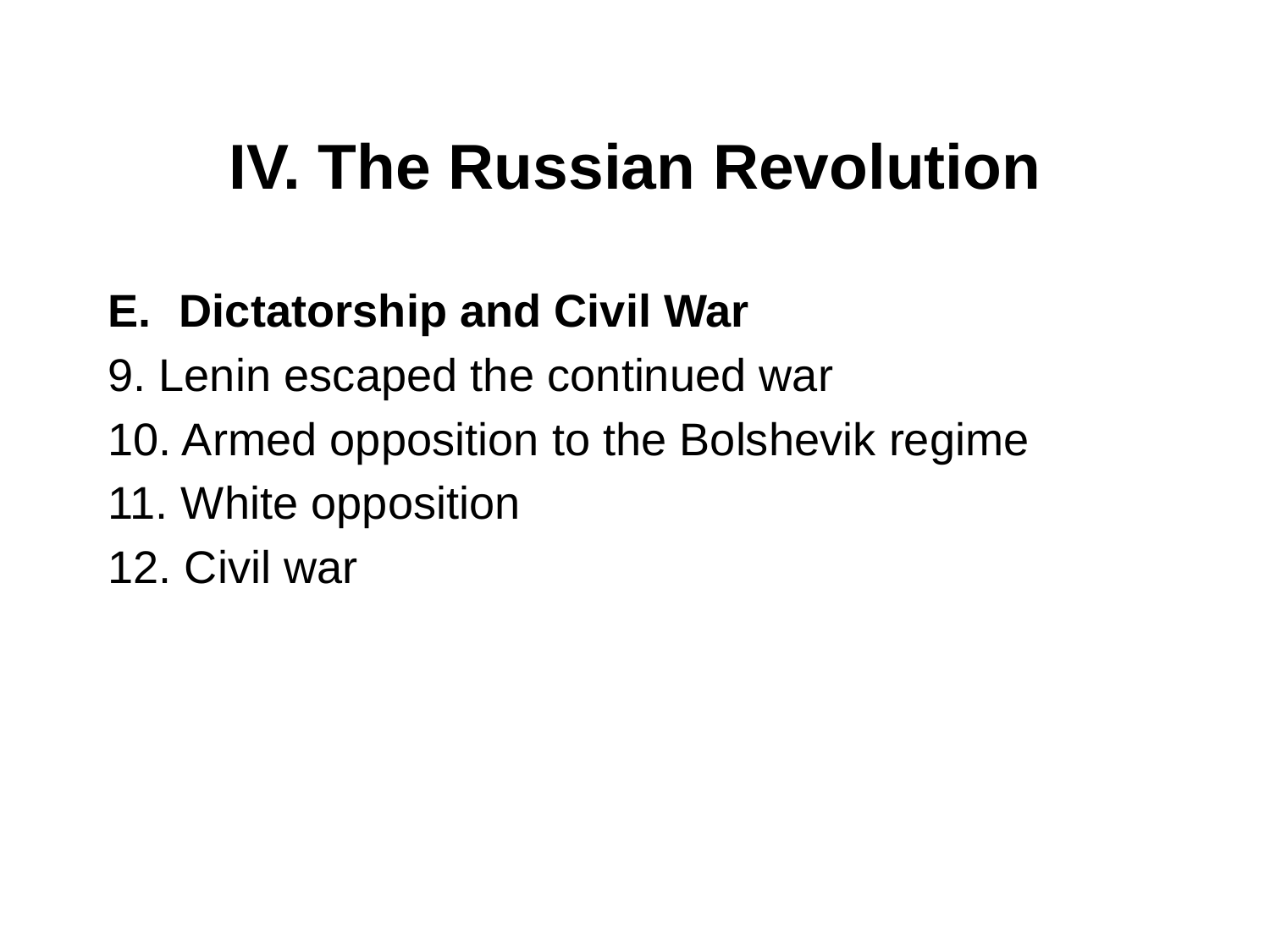

# IV. The Russian Revolution
Dictatorship and Civil War
9. Lenin escaped the continued war
10. Armed opposition to the Bolshevik regime
11. White opposition
12. Civil war